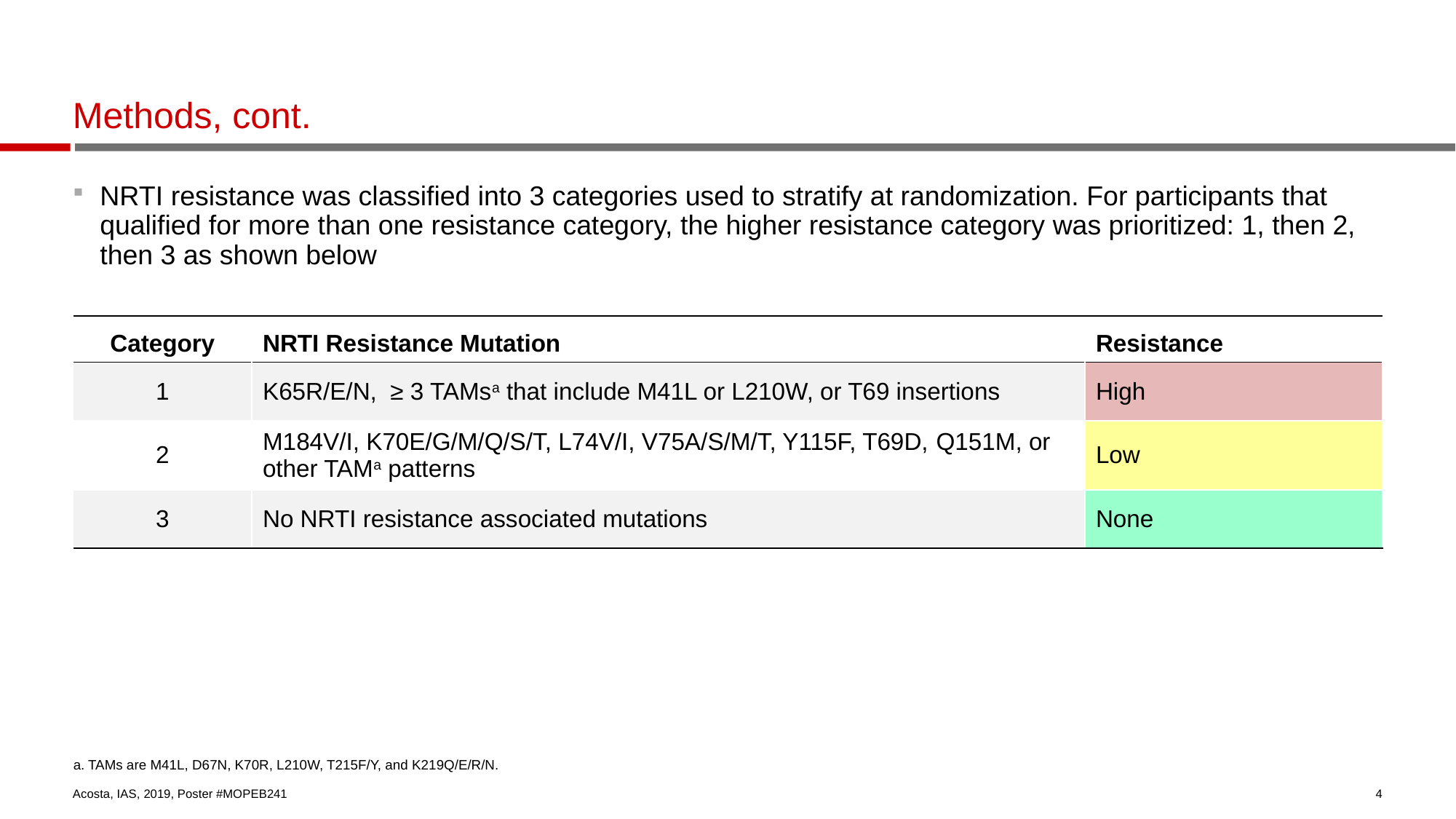

# Methods, cont.
NRTI resistance was classified into 3 categories used to stratify at randomization. For participants that qualified for more than one resistance category, the higher resistance category was prioritized: 1, then 2, then 3 as shown below
| Category | NRTI Resistance Mutation | Resistance |
| --- | --- | --- |
| 1 | K65R/E/N, ≥ 3 TAMsa that include M41L or L210W, or T69 insertions | High |
| 2 | M184V/I, K70E/G/M/Q/S/T, L74V/I, V75A/S/M/T, Y115F, T69D, Q151M, or other TAMa patterns | Low |
| 3 | No NRTI resistance associated mutations | None |
a. TAMs are M41L, D67N, K70R, L210W, T215F/Y, and K219Q/E/R/N.
Acosta, IAS, 2019, Poster #MOPEB241
4